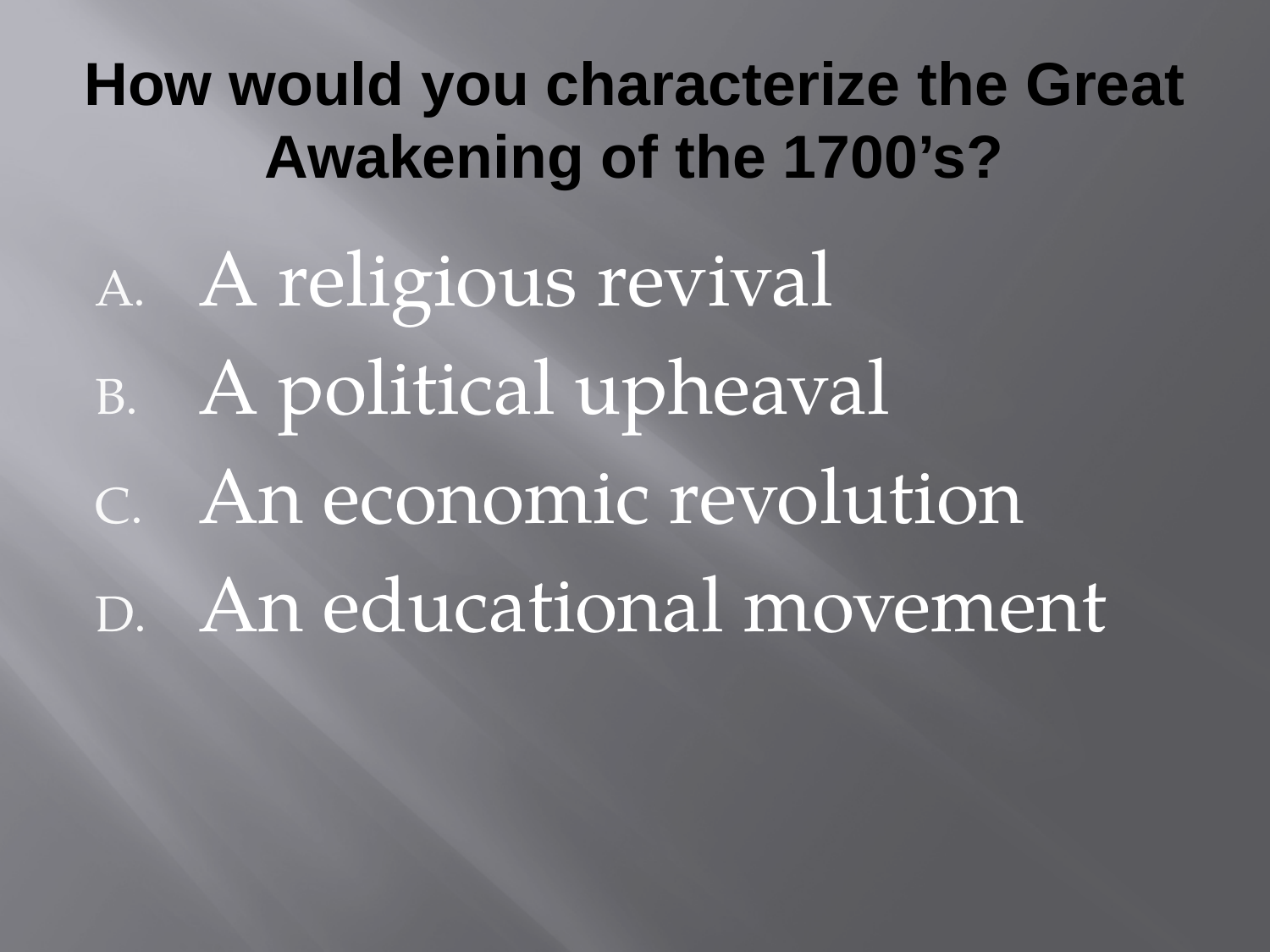

# How would you characterize the Great Awakening of the 1700’s?
A religious revival
A political upheaval
An economic revolution
An educational movement